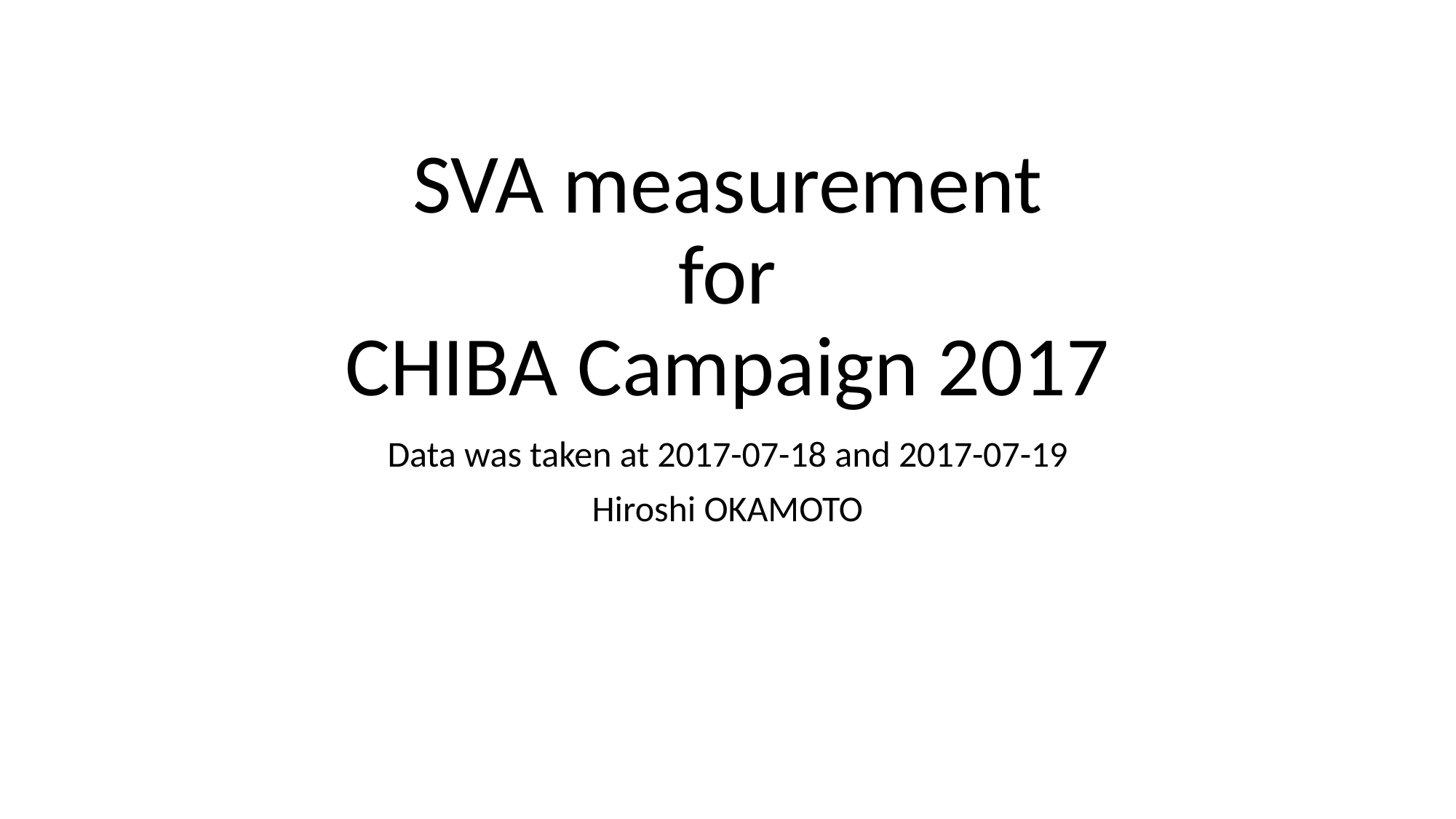

# SVA measurement for CHIBA Campaign 2017
Data was taken at 2017-07-18 and 2017-07-19
Hiroshi OKAMOTO